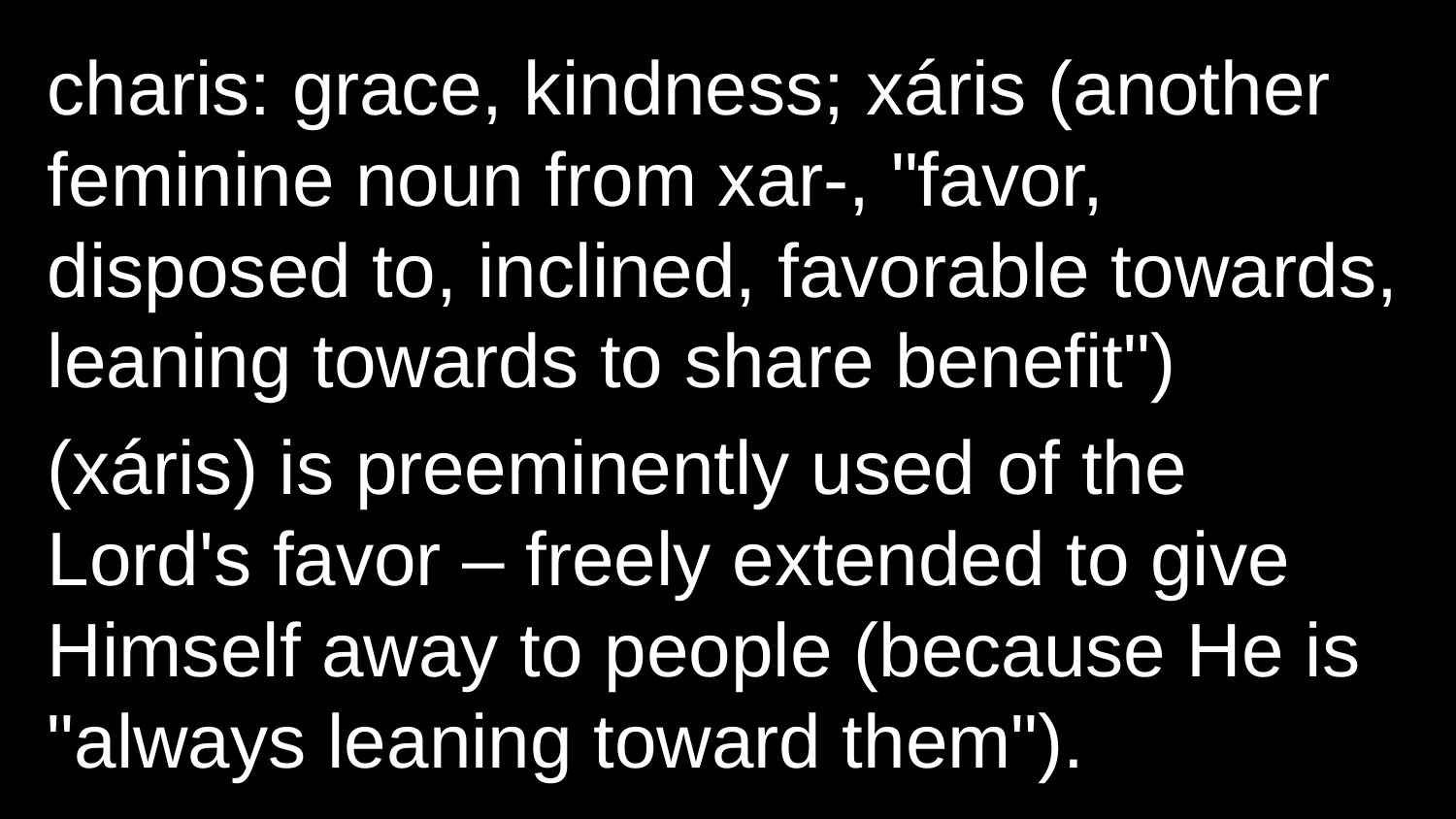

charis: grace, kindness; xáris (another feminine noun from xar-, "favor, disposed to, inclined, favorable towards, leaning towards to share benefit")
(xáris) is preeminently used of the Lord's favor – freely extended to give Himself away to people (because He is "always leaning toward them").